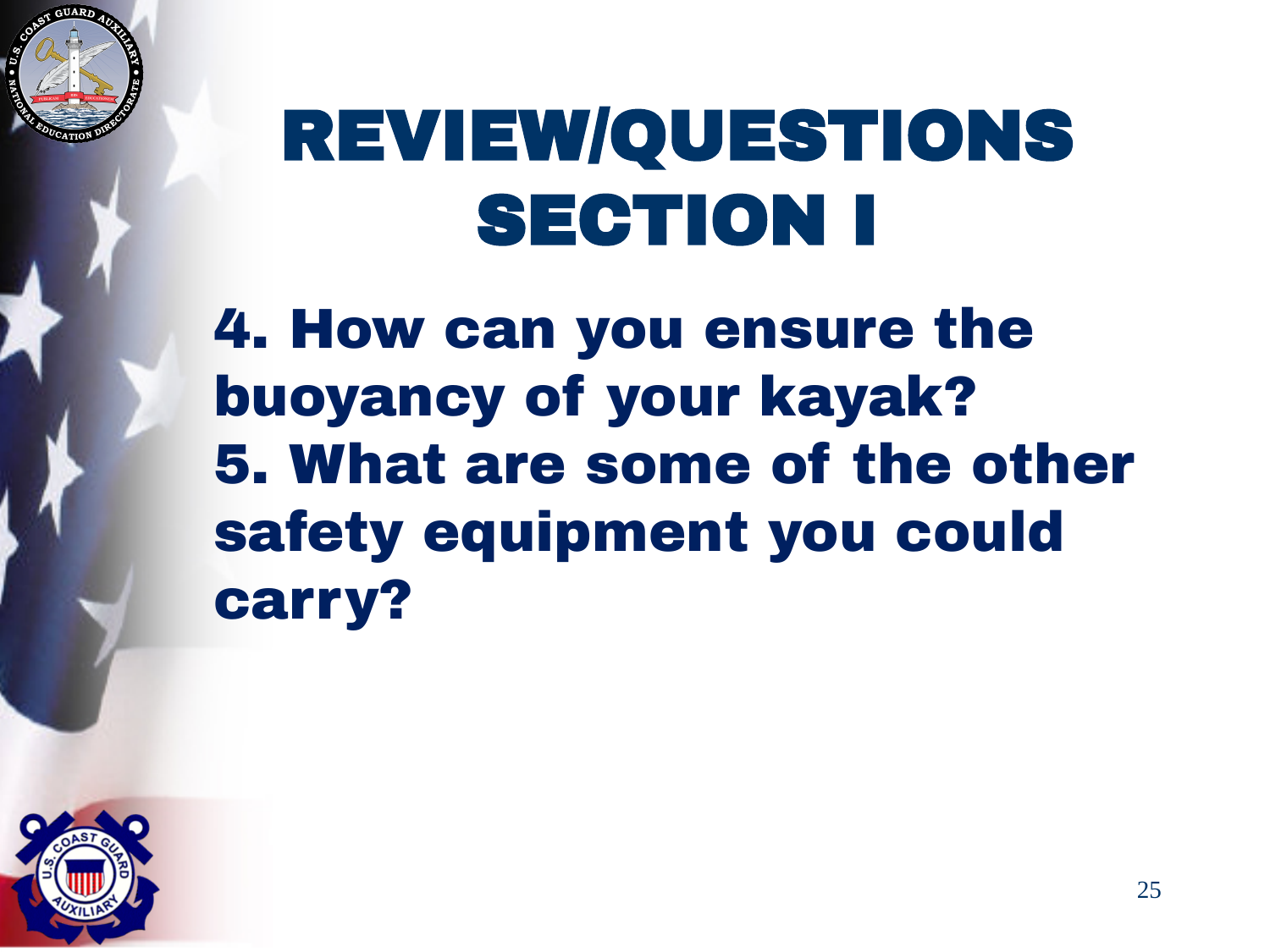

# REVIEW/QUESTIONS SECTION I
4. How can you ensure the buoyancy of your kayak?
5. What are some of the other safety equipment you could carry?
25